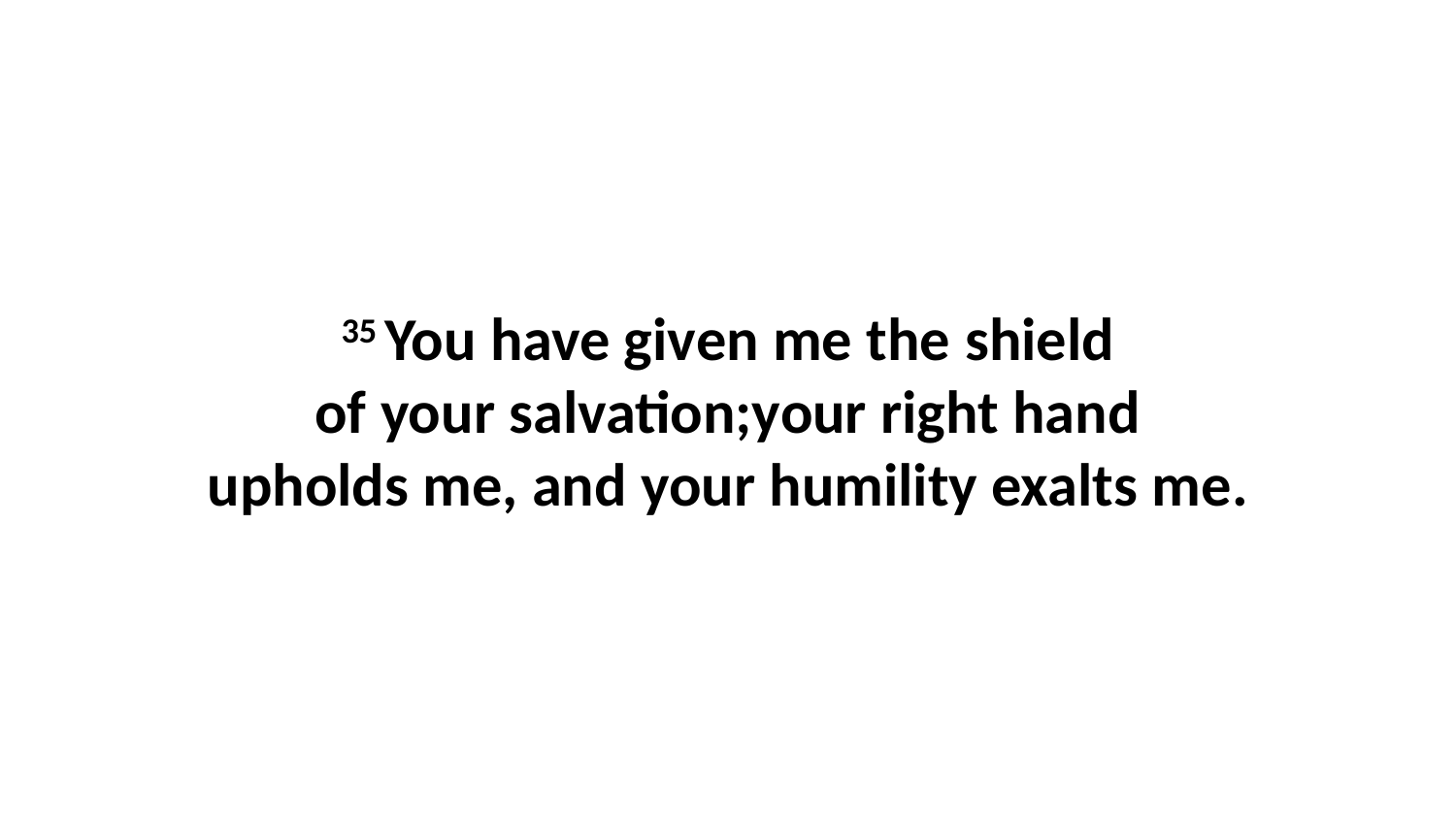

35 You have given me the shield of your salvation;your right hand upholds me, and your humility exalts me.